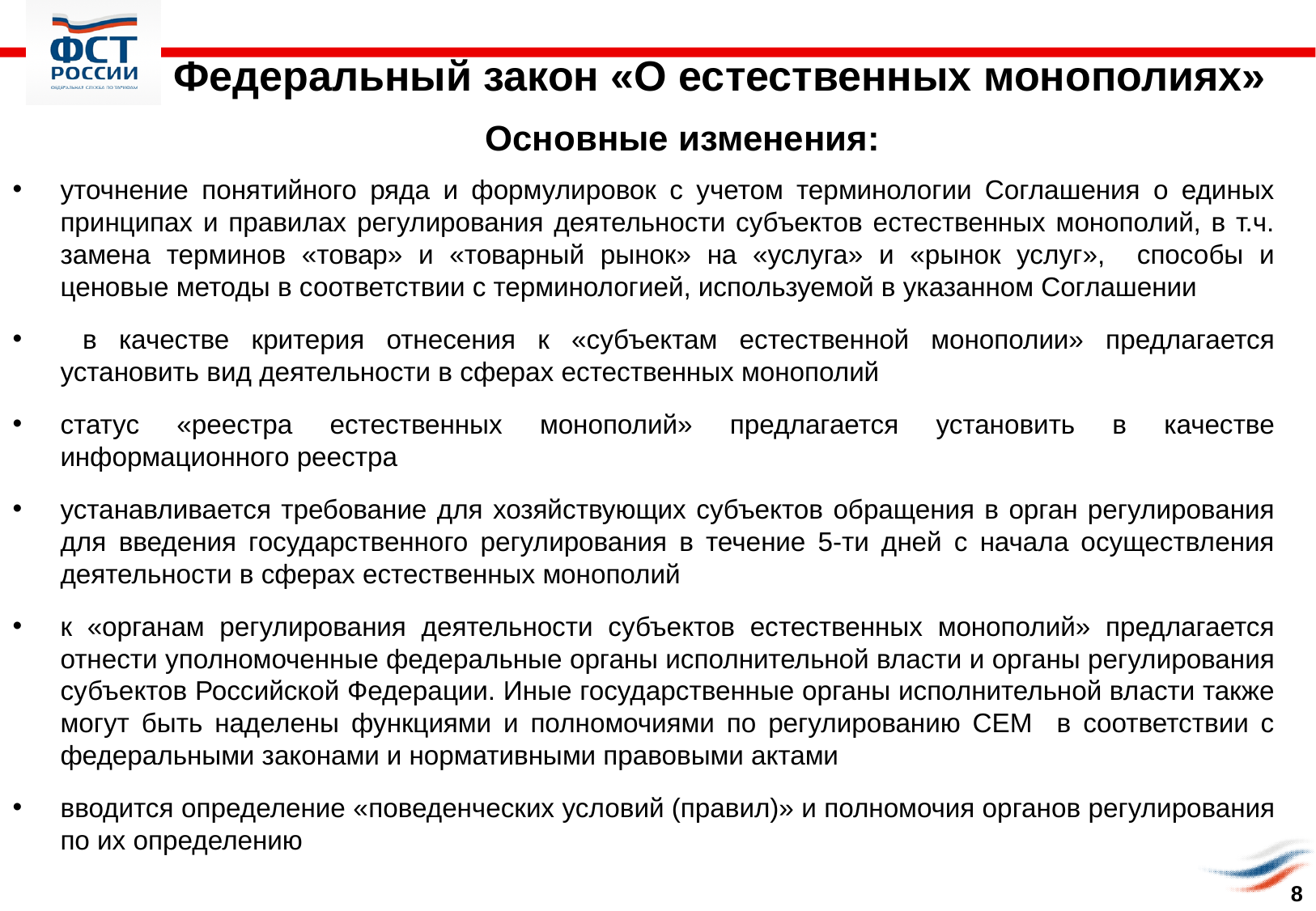

# Федеральный закон «О естественных монополиях»
Основные изменения:

уточнение понятийного ряда и формулировок с учетом терминологии Соглашения о единых принципах и правилах регулирования деятельности субъектов естественных монополий, в т.ч. замена терминов «товар» и «товарный рынок» на «услуга» и «рынок услуг»,  способы и ценовые методы в соответствии с терминологией, используемой в указанном Соглашении
 в качестве критерия отнесения к «субъектам естественной монополии» предлагается установить вид деятельности в сферах естественных монополий
статус «реестра естественных монополий» предлагается установить в качестве информационного реестра
устанавливается требование для хозяйствующих субъектов обращения в орган регулирования для введения государственного регулирования в течение 5-ти дней с начала осуществления деятельности в сферах естественных монополий
к «органам регулирования деятельности субъектов естественных монополий» предлагается отнести уполномоченные федеральные органы исполнительной власти и органы регулирования субъектов Российской Федерации. Иные государственные органы исполнительной власти также могут быть наделены функциями и полномочиями по регулированию СЕМ  в соответствии с федеральными законами и нормативными правовыми актами
вводится определение «поведенческих условий (правил)» и полномочия органов регулирования по их определению

8